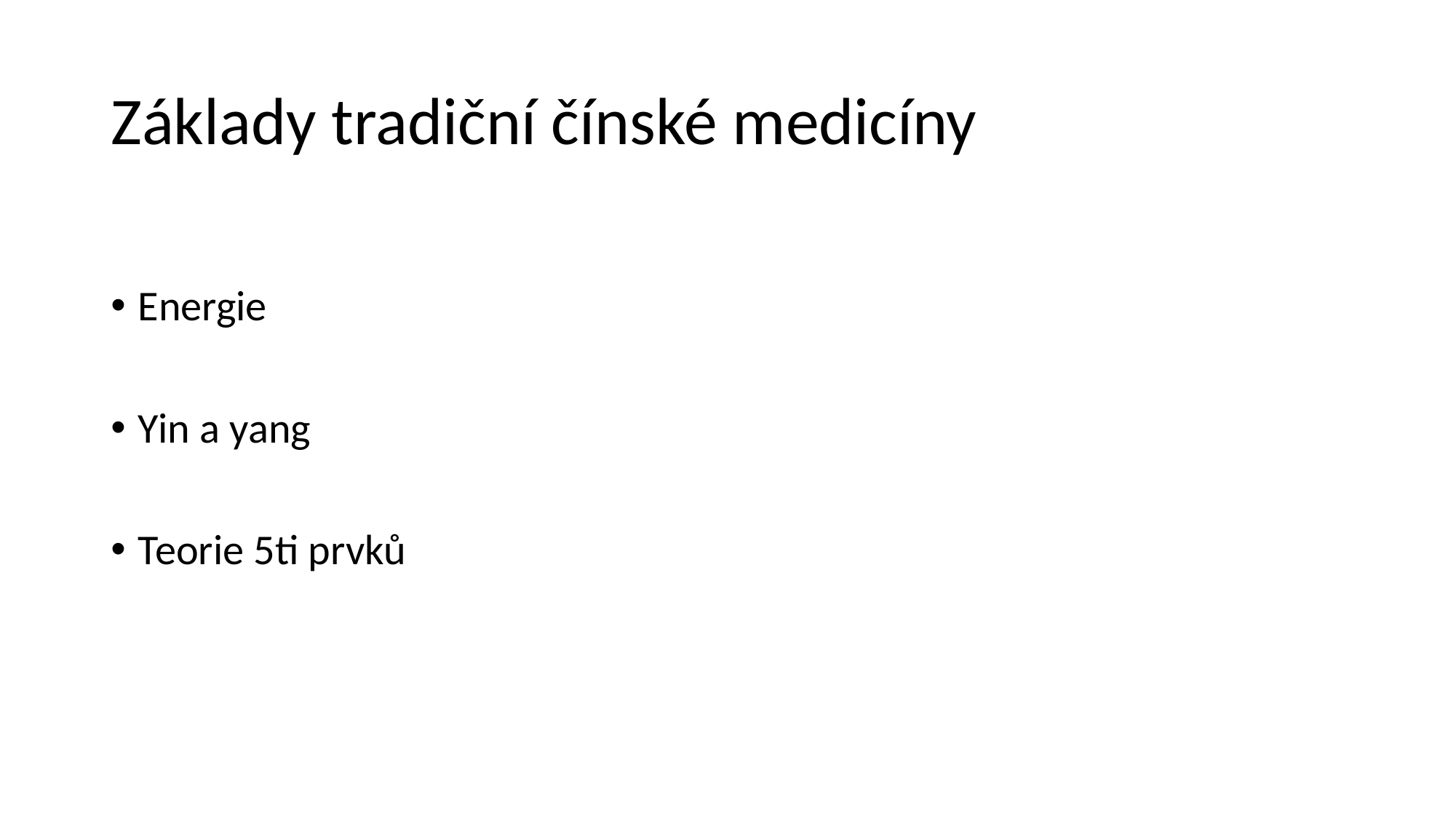

# Základy tradiční čínské medicíny

Energie

Yin a yang

Teorie 5ti prvků